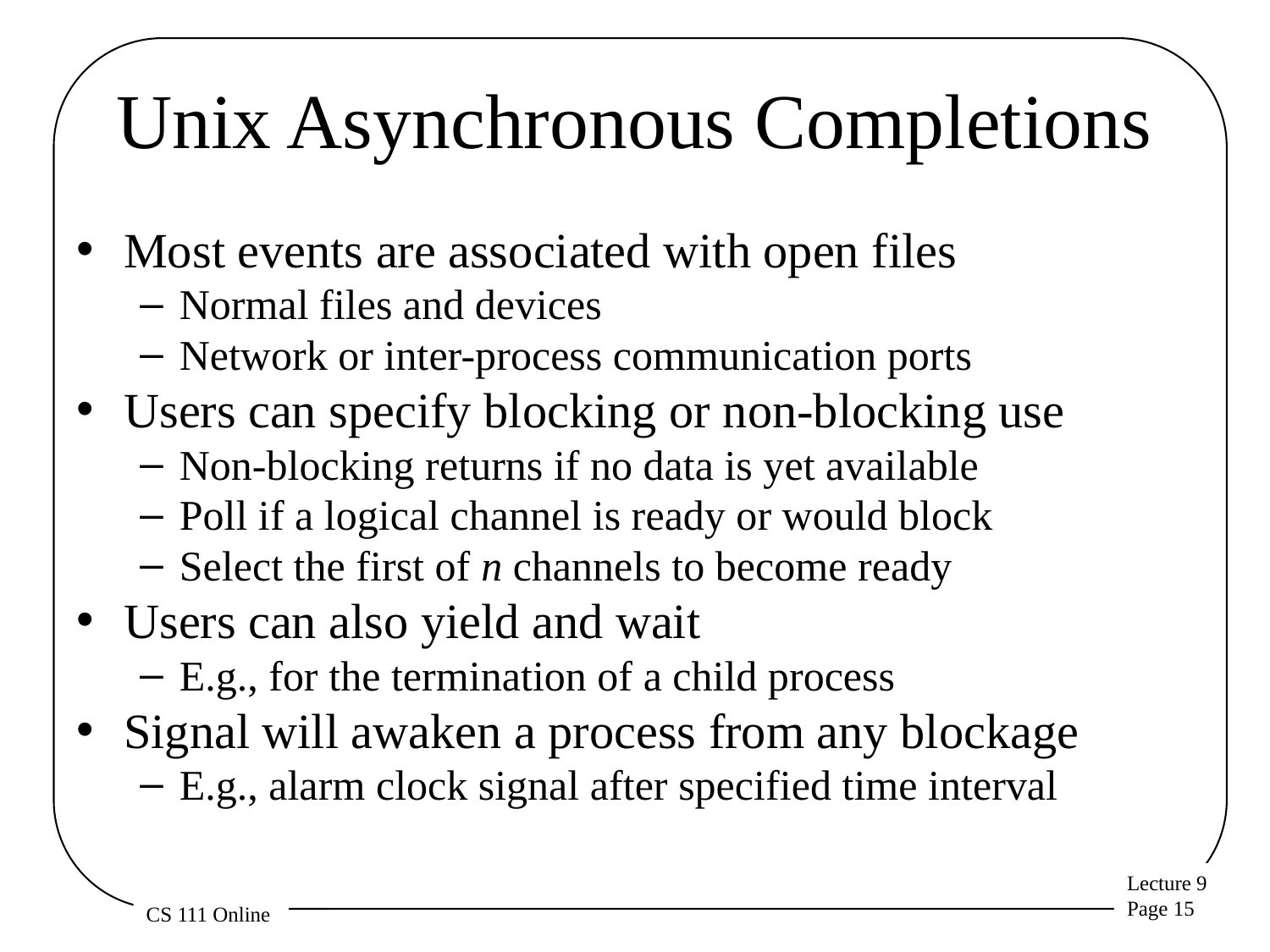

# Unix Asynchronous Completions
Most events are associated with open files
Normal files and devices
Network or inter-process communication ports
Users can specify blocking or non-blocking use
Non-blocking returns if no data is yet available
Poll if a logical channel is ready or would block
Select the first of n channels to become ready
Users can also yield and wait
E.g., for the termination of a child process
Signal will awaken a process from any blockage
E.g., alarm clock signal after specified time interval